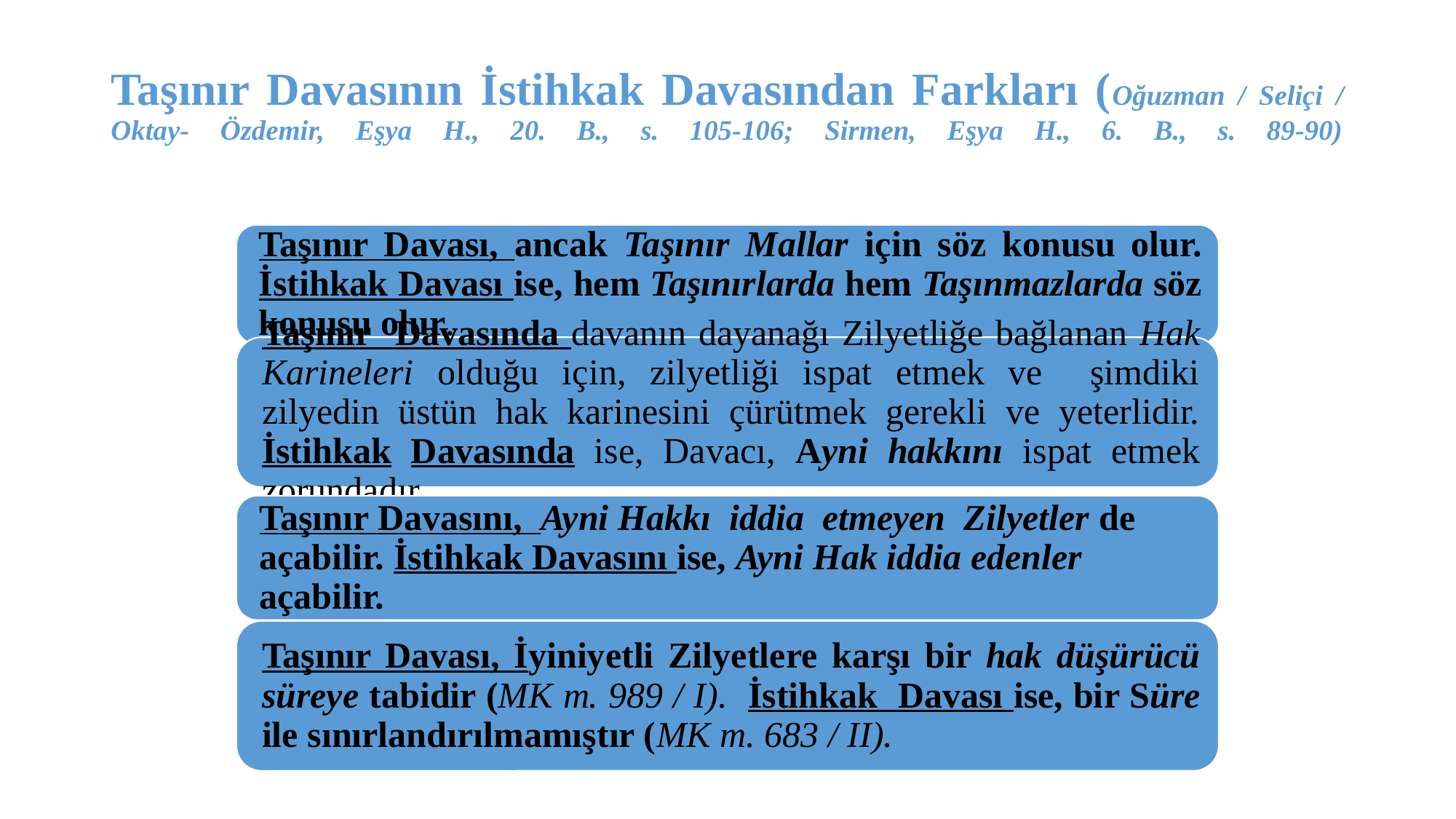

# Taşınır Davasının İstihkak Davasından Farkları (Oğuzman / Seliçi / Oktay- Özdemir, Eşya H., 20. B., s. 105-106; Sirmen, Eşya H., 6. B., s. 89-90)
Taşınır Davası, ancak Taşınır Mallar için söz konusu olur. İstihkak Davası ise, hem Taşınırlarda hem Taşınmazlarda söz konusu olur.
Taşınır  Davasında davanın dayanağı Zilyetliğe bağlanan Hak Karineleri olduğu için, zilyetliği ispat etmek ve  şimdiki zilyedin üstün hak karinesini çürütmek gerekli ve yeterlidir. İstihkak Davasında ise, Davacı, Ayni hakkını ispat etmek zorundadır.
Taşınır Davasını,  Ayni Hakkı  iddia  etmeyen  Zilyetler de  açabilir. İstihkak Davasını ise, Ayni Hak iddia edenler açabilir.
Taşınır Davası, İyiniyetli Zilyetlere karşı bir hak düşürücü süreye tabidir (MK m. 989 / I).  İstihkak  Davası ise, bir Süre ile sınırlandırılmamıştır (MK m. 683 / II).